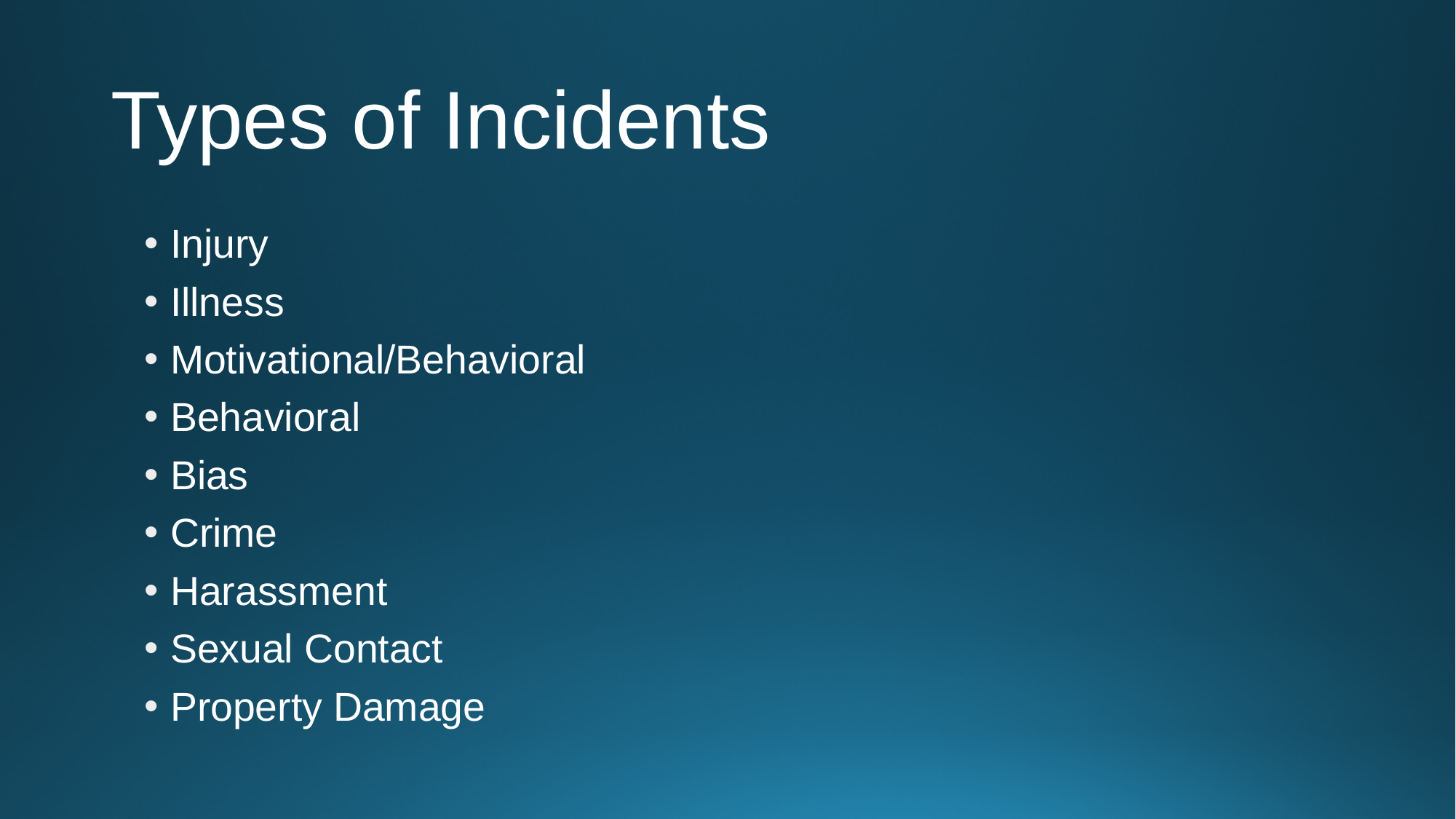

# Types of Incidents
Injury
Illness
Motivational/Behavioral
Behavioral
Bias
Crime
Harassment
Sexual Contact
Property Damage